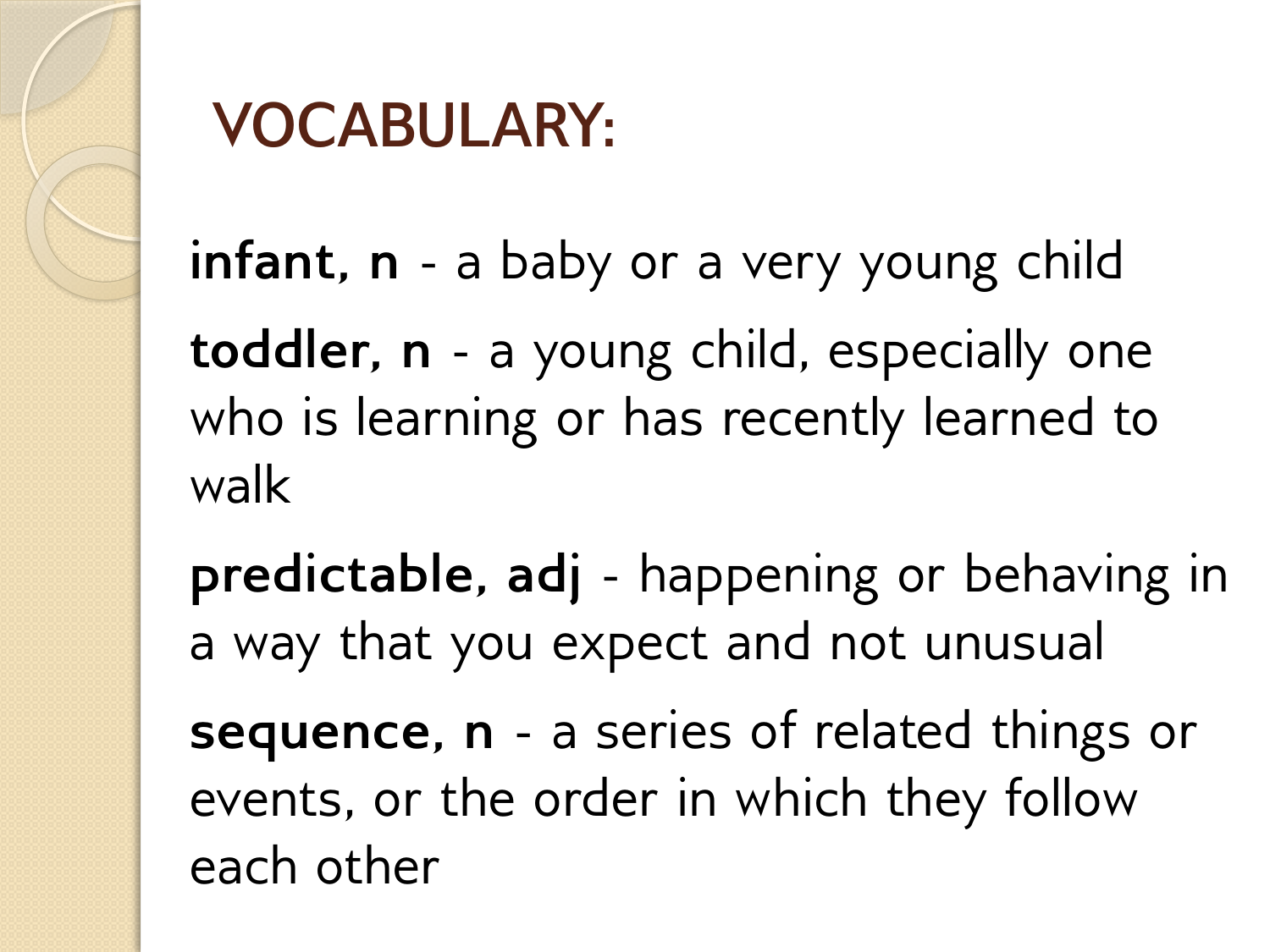

# VOCABULARY:
infant, n - a baby or a very young child
toddler, n - a young child, especially one who is learning or has recently learned to walk
predictable, adj - happening or behaving in a way that you expect and not unusual
sequence, n - a series of related things or events, or the order in which they follow each other